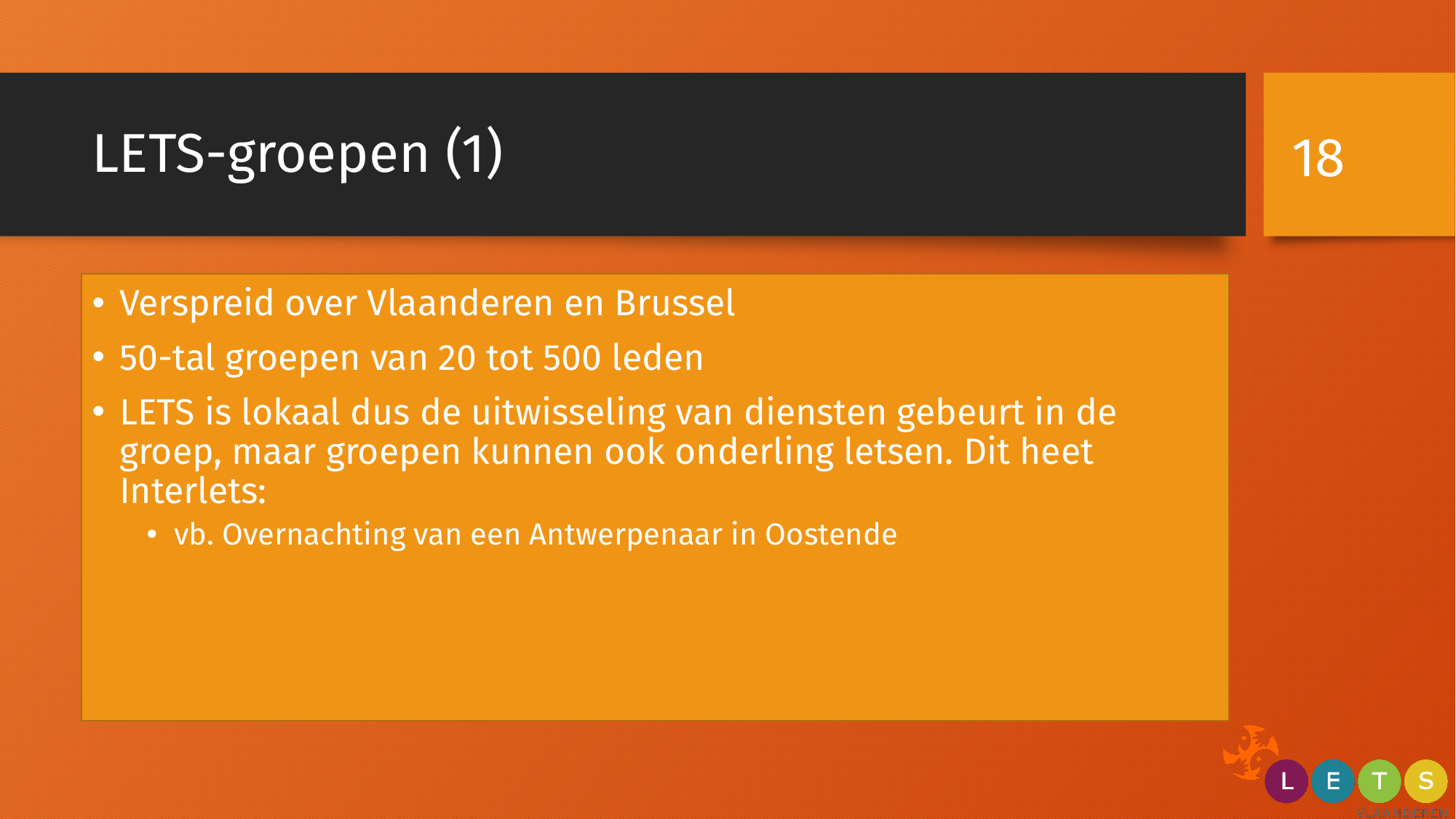

18
# LETS-groepen (1)
Verspreid over Vlaanderen en Brussel
50-tal groepen van 20 tot 500 leden
LETS is lokaal dus de uitwisseling van diensten gebeurt in de groep, maar groepen kunnen ook onderling letsen. Dit heet Interlets:
vb. Overnachting van een Antwerpenaar in Oostende